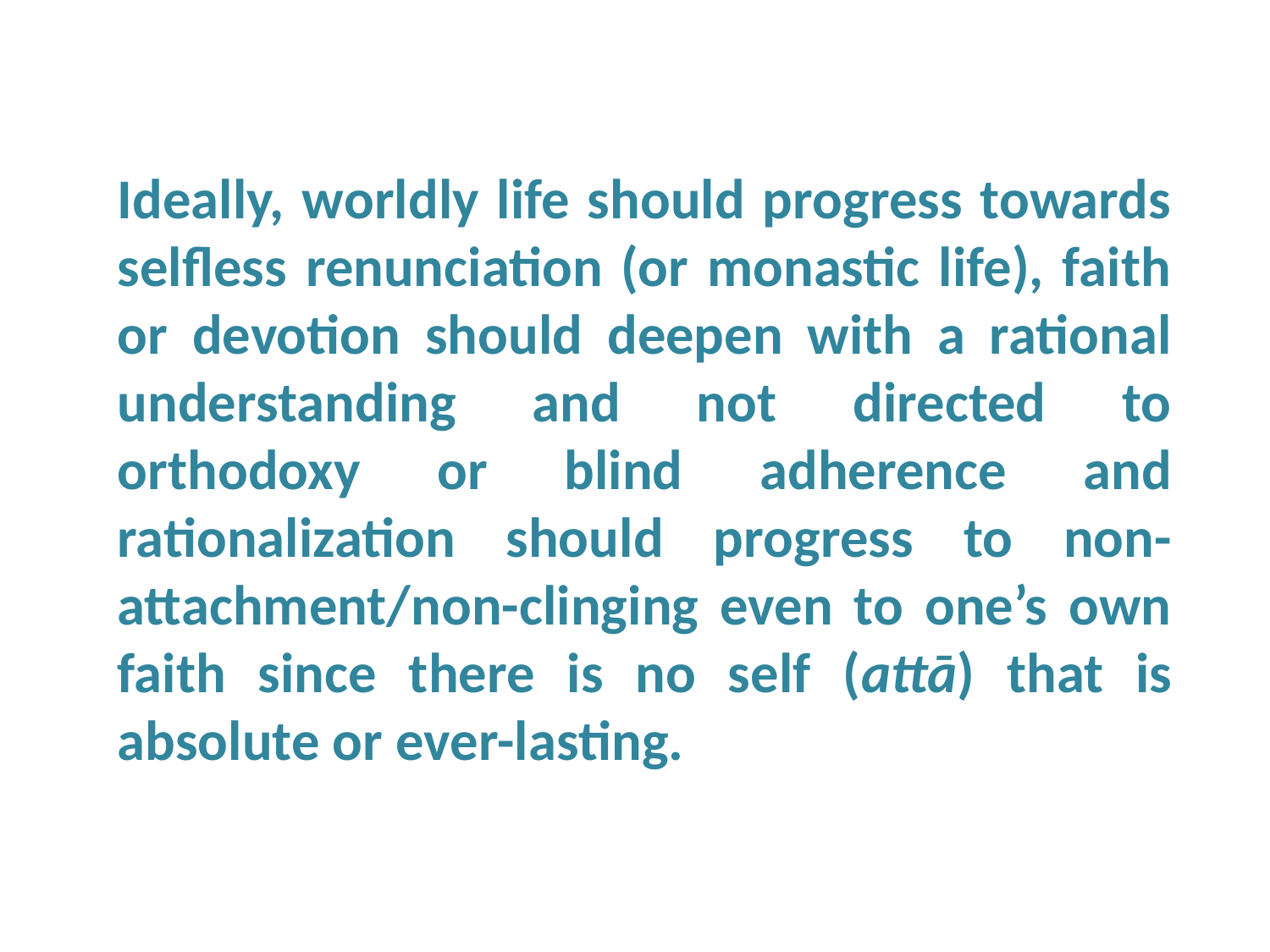

Ideally, worldly life should progress towards selfless renunciation (or monastic life), faith or devotion should deepen with a rational understanding and not directed to orthodoxy or blind adherence and rationalization should progress to non-attachment/non-clinging even to one’s own faith since there is no self (attā) that is absolute or ever-lasting.